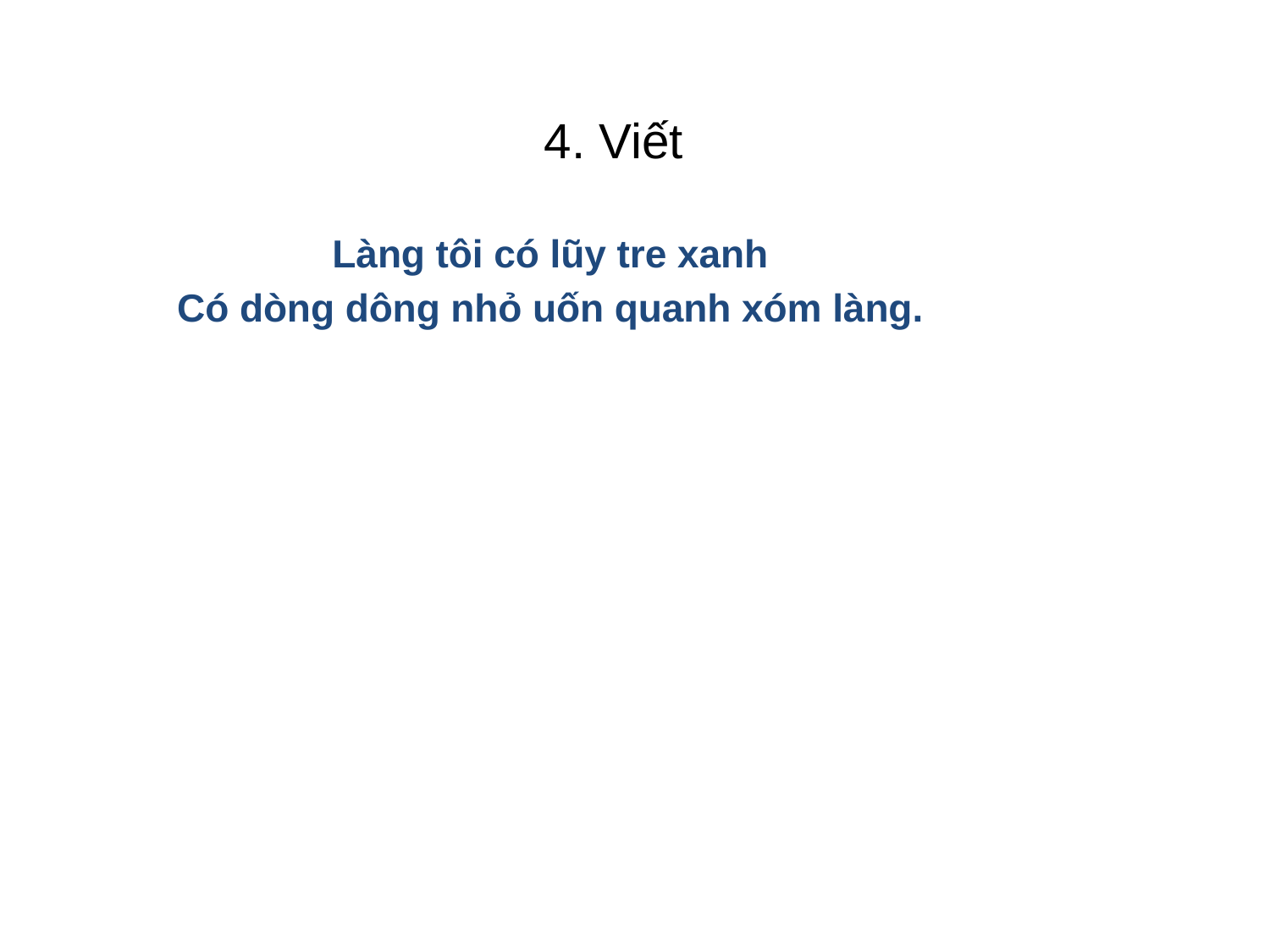

4. Viết
Làng tôi có lũy tre xanh
Có dòng dông nhỏ uốn quanh xóm làng.